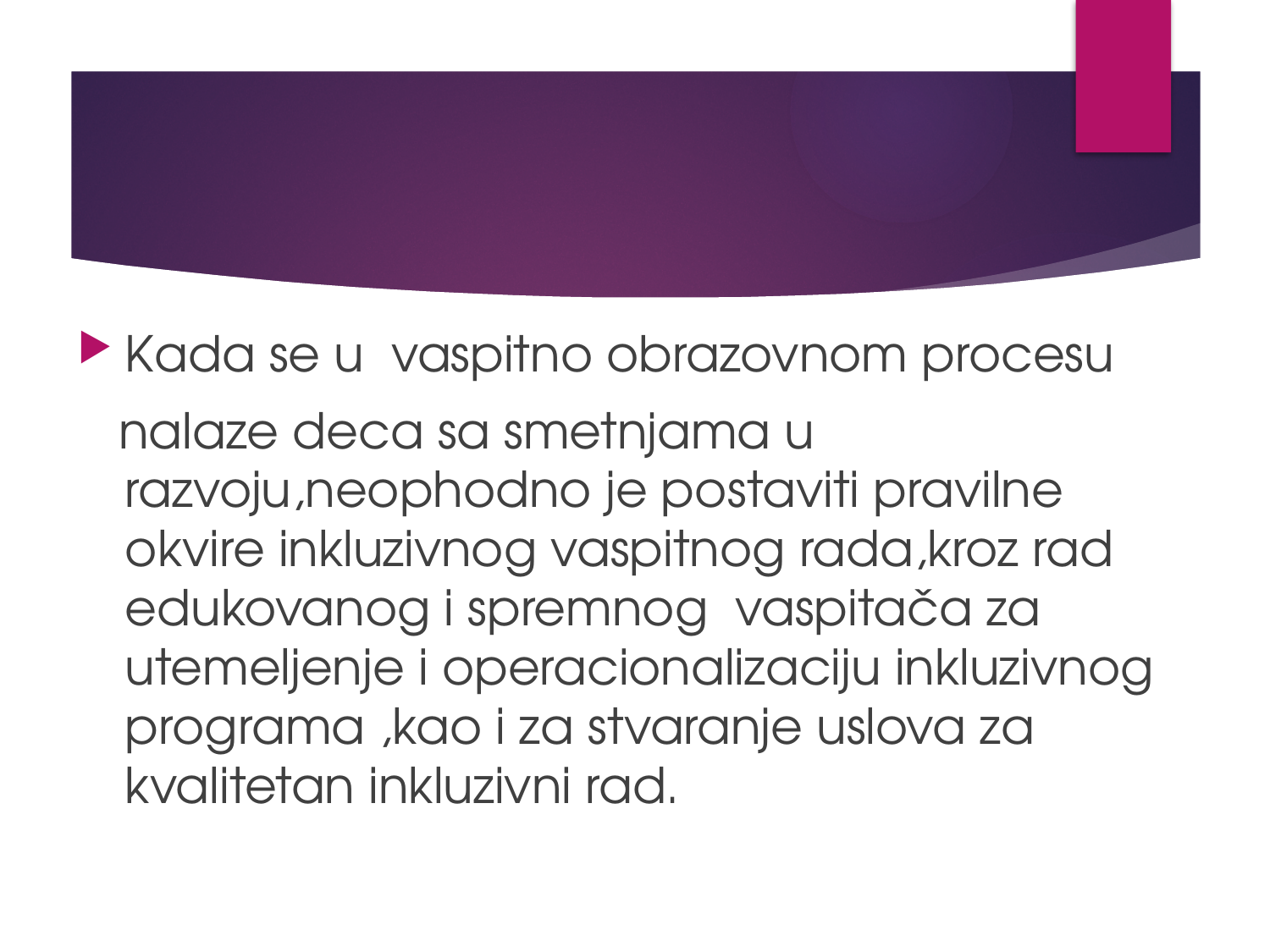

Kada se u  vaspitno obrazovnom procesu
   nalaze deca sa smetnjama u razvoju,neophodno je postaviti pravilne okvire inkluzivnog vaspitnog rada,kroz rad edukovanog i spremnog  vaspitača za utemeljenje i operacionalizaciju inkluzivnog programa ,kao i za stvaranje uslova za kvalitetan inkluzivni rad.